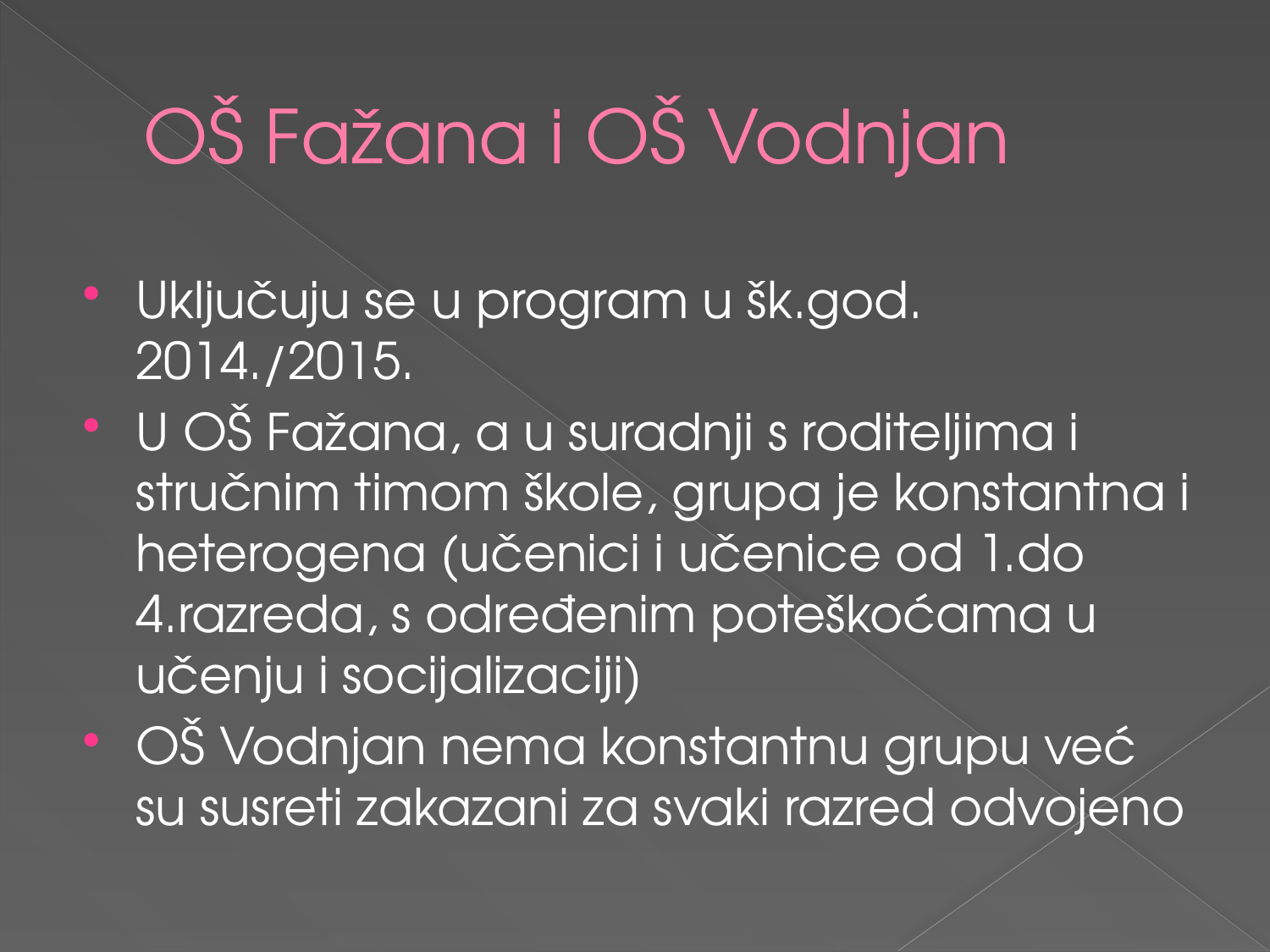

# OŠ Fažana i OŠ Vodnjan
Uključuju se u program u šk.god. 2014./2015.
U OŠ Fažana, a u suradnji s roditeljima i stručnim timom škole, grupa je konstantna i heterogena (učenici i učenice od 1.do 4.razreda, s određenim poteškoćama u učenju i socijalizaciji)
OŠ Vodnjan nema konstantnu grupu već su susreti zakazani za svaki razred odvojeno